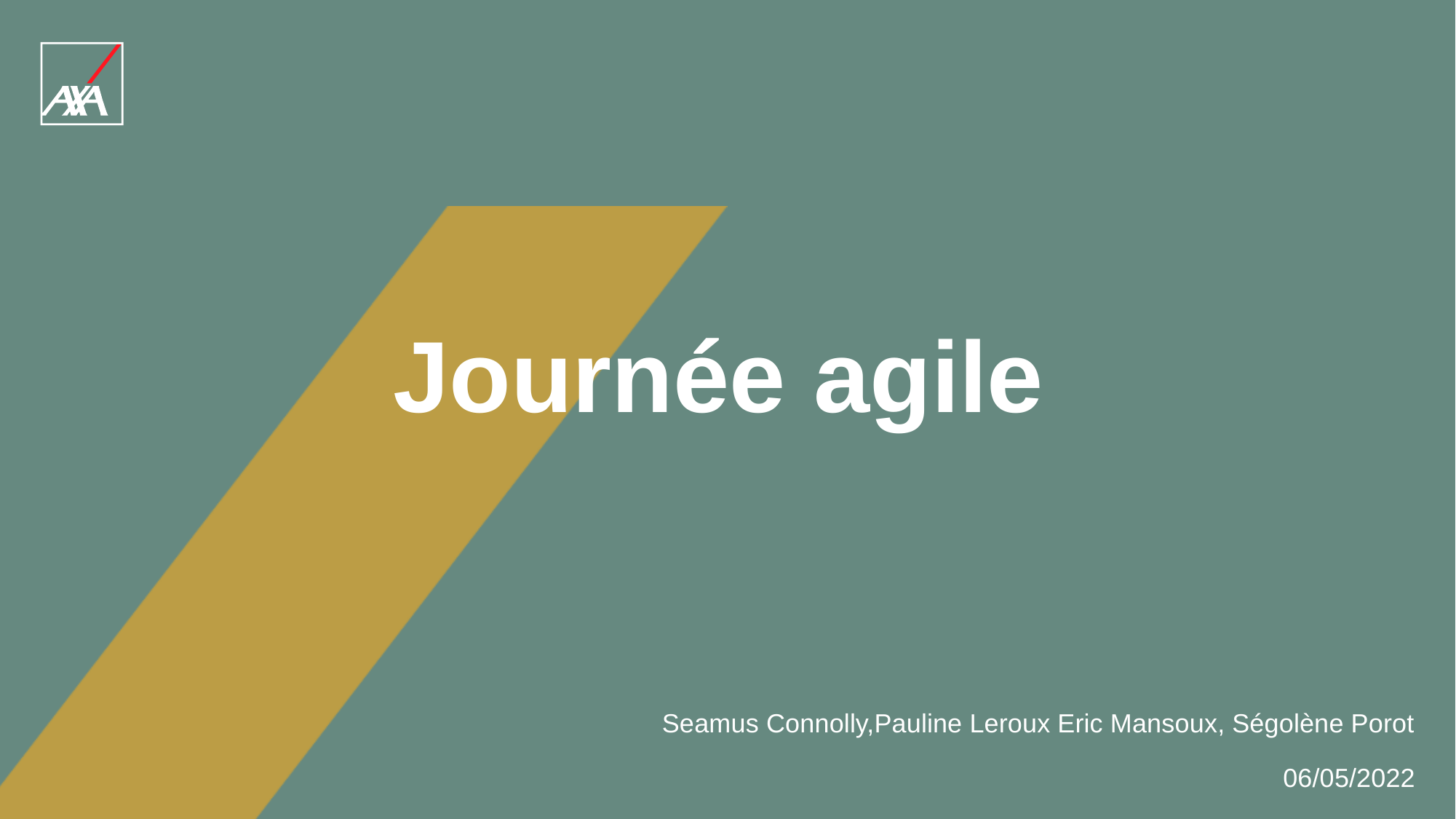

# Journée agile
 Seamus Connolly,Pauline Leroux Eric Mansoux, Ségolène Porot
06/05/2022